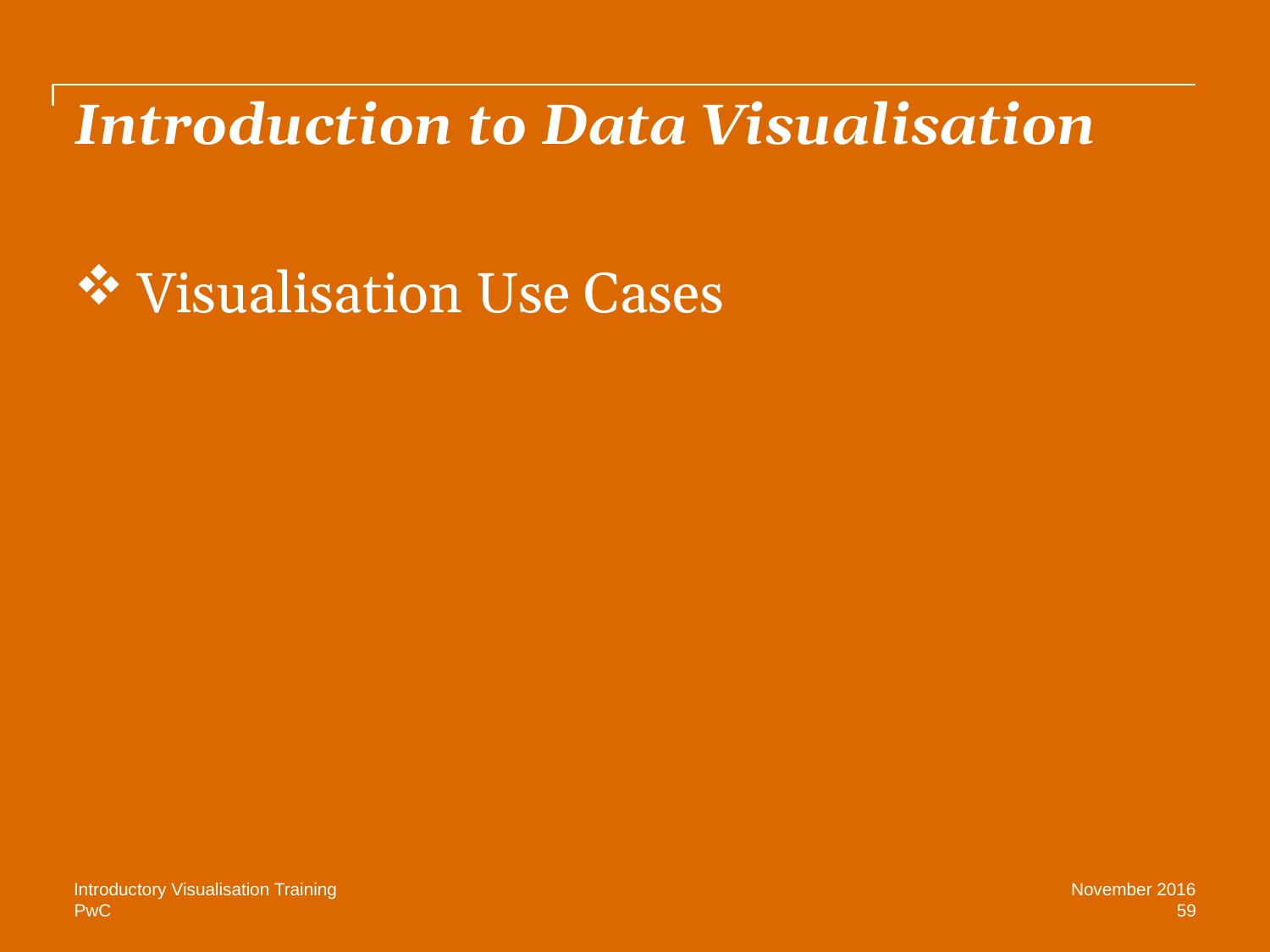

# Introduction to Data Visualisation
Visualisation Use Cases
Introductory Visualisation Training
November 2016
59